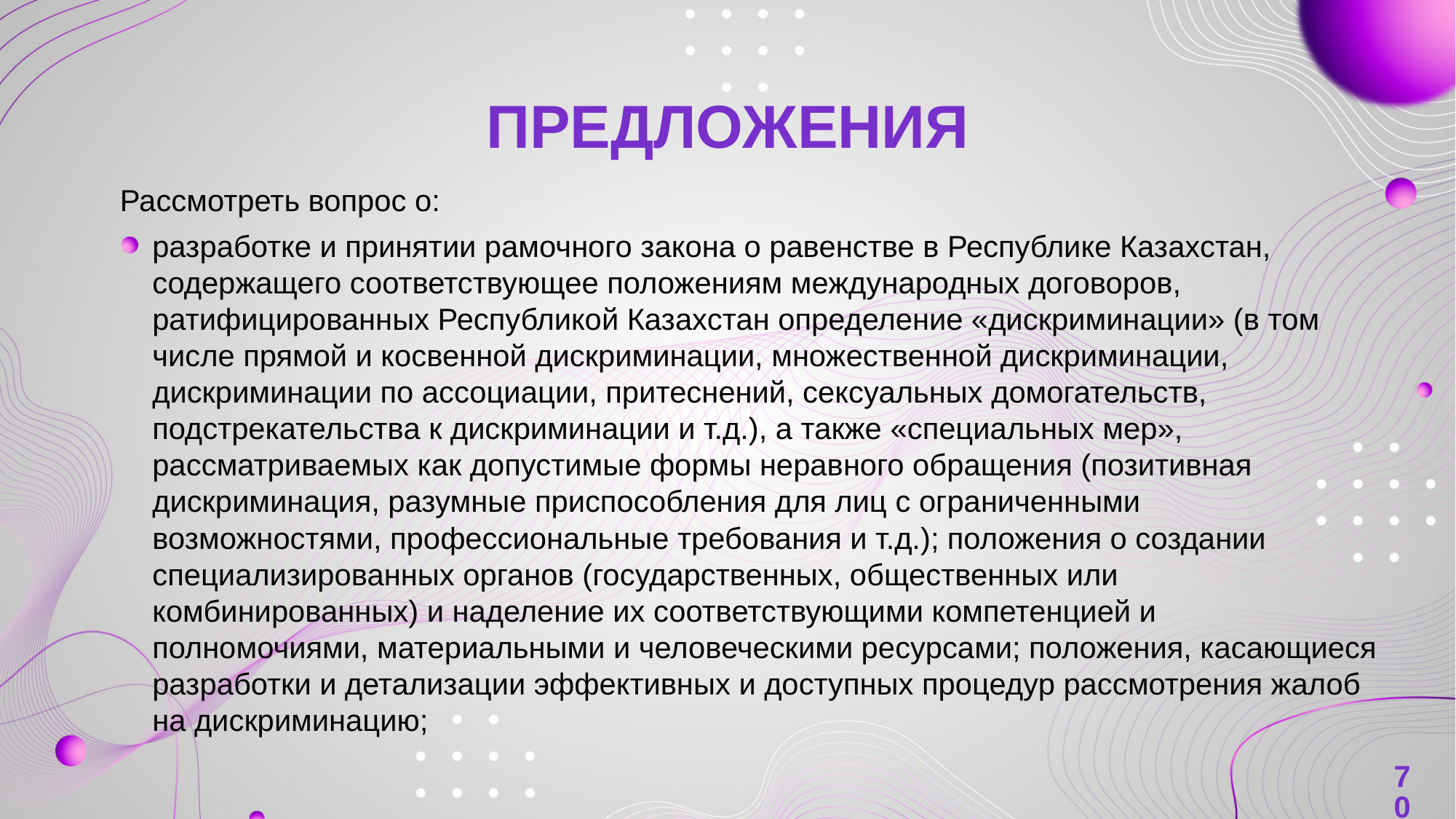

# ПРЕДЛОЖЕНИЯ
Рассмотреть вопрос о:
разработке и принятии рамочного закона о равенстве в Республике Казахстан, содержащего соответствующее положениям международных договоров, ратифицированных Республикой Казахстан определение «дискриминации» (в том числе прямой и косвенной дискриминации, множественной дискриминации, дискриминации по ассоциации, притеснений, сексуальных домогательств, подстрекательства к дискриминации и т.д.), а также «специальных мер», рассматриваемых как допустимые формы неравного обращения (позитивная дискриминация, разумные приспособления для лиц с ограниченными возможностями, профессиональные требования и т.д.); положения о создании специализированных органов (государственных, общественных или комбинированных) и наделение их соответствующими компетенцией и полномочиями, материальными и человеческими ресурсами; положения, касающиеся разработки и детализации эффективных и доступных процедур рассмотрения жалоб на дискриминацию;
70